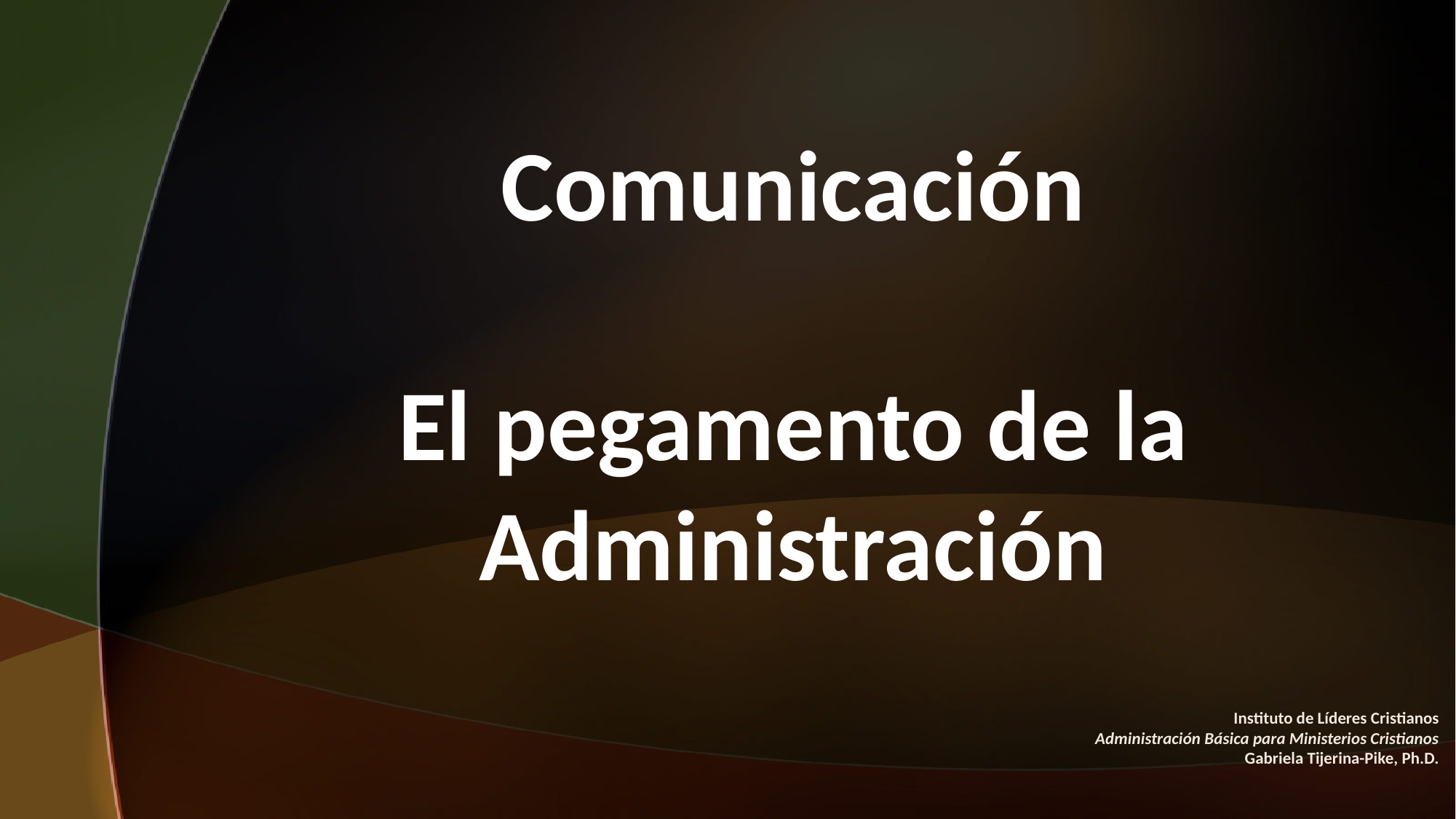

Comunicación

El pegamento de la Administración

Instituto de Líderes Cristianos
Administración Básica para Ministerios Cristianos
Gabriela Tijerina-Pike, Ph.D.